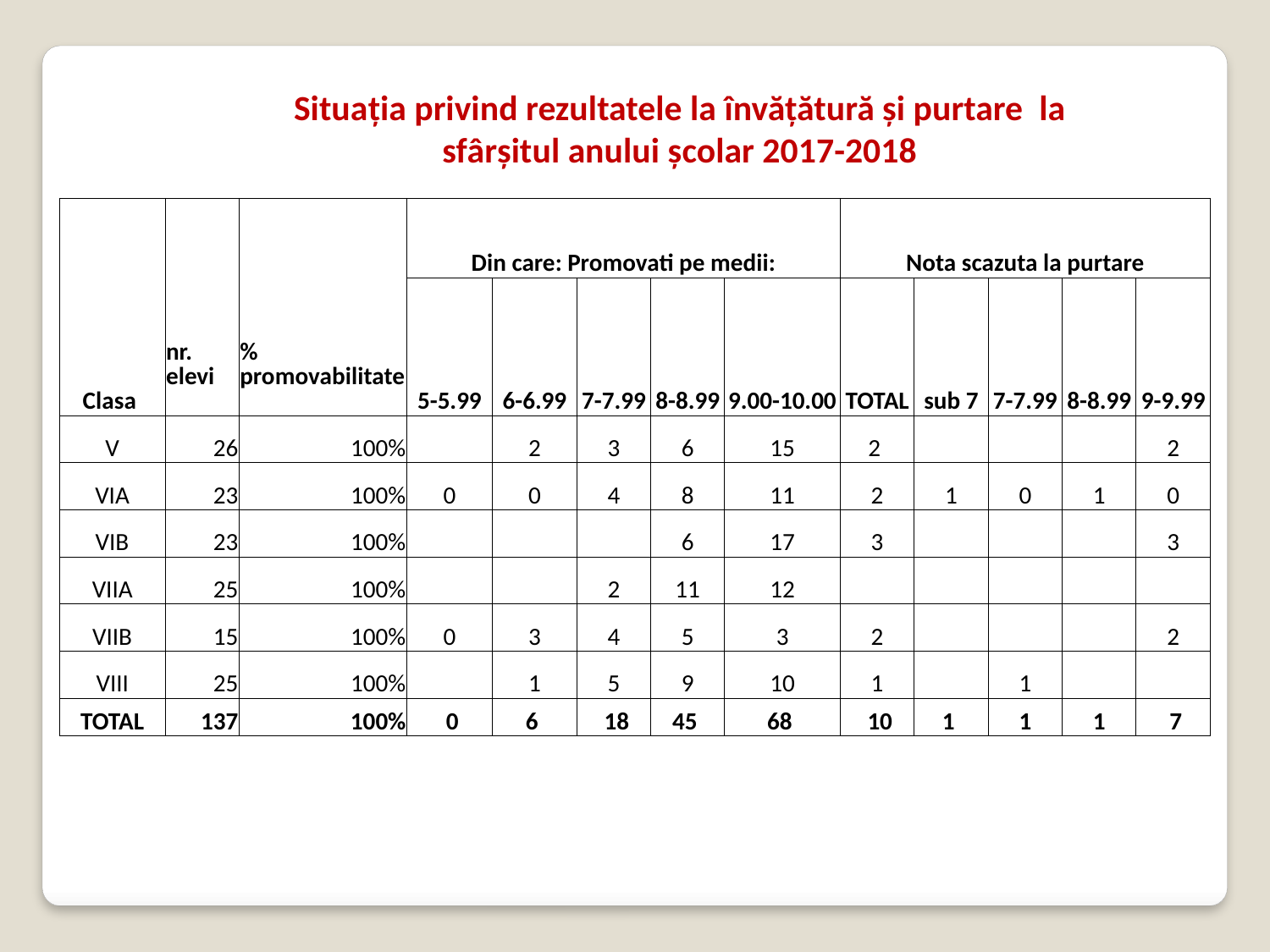

Situația privind rezultatele la învățătură și purtare  la sfârșitul anului școlar 2017-2018
| Clasa | nr. elevi | % promovabilitate | Din care: Promovati pe medii: |  |  |  |  | Nota scazuta la purtare |  |  |  |  |
| --- | --- | --- | --- | --- | --- | --- | --- | --- | --- | --- | --- | --- |
|  |  |  | 5-5.99 | 6-6.99 | 7-7.99 | 8-8.99 | 9.00-10.00 | TOTAL | sub 7 | 7-7.99 | 8-8.99 | 9-9.99 |
| V | 26 | 100% |  | 2 | 3 | 6 | 15 | 2 |  |  |  | 2 |
| VIA | 23 | 100% | 0 | 0 | 4 | 8 | 11 | 2 | 1 | 0 | 1 | 0 |
| VIB | 23 | 100% |  |  |  | 6 | 17 | 3 |  |  |  | 3 |
| VIIA | 25 | 100% |  |  | 2 | 11 | 12 |  |  |  |  |  |
| VIIB | 15 | 100% | 0 | 3 | 4 | 5 | 3 | 2 |  |  |  | 2 |
| VIII | 25 | 100% |  | 1 | 5 | 9 | 10 | 1 |  | 1 |  |  |
| TOTAL | 137 | 100% | 0 | 6 | 18 | 45 | 68 | 10 | 1 | 1 | 1 | 7 |